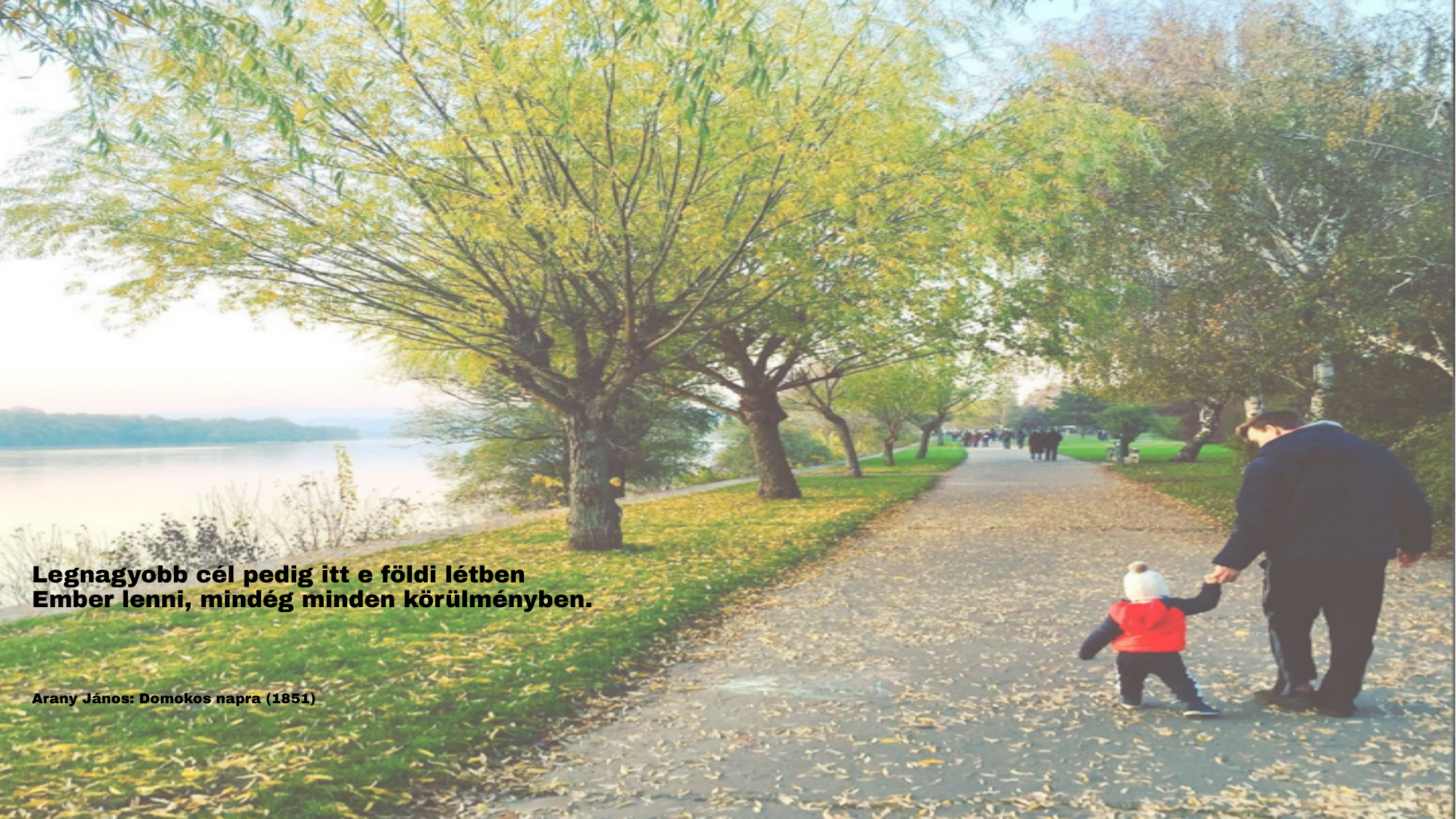

# Legnagyobb cél pedig itt e földi létben Ember lenni, mindég minden körülményben. Arany János: Domokos napra (1851)